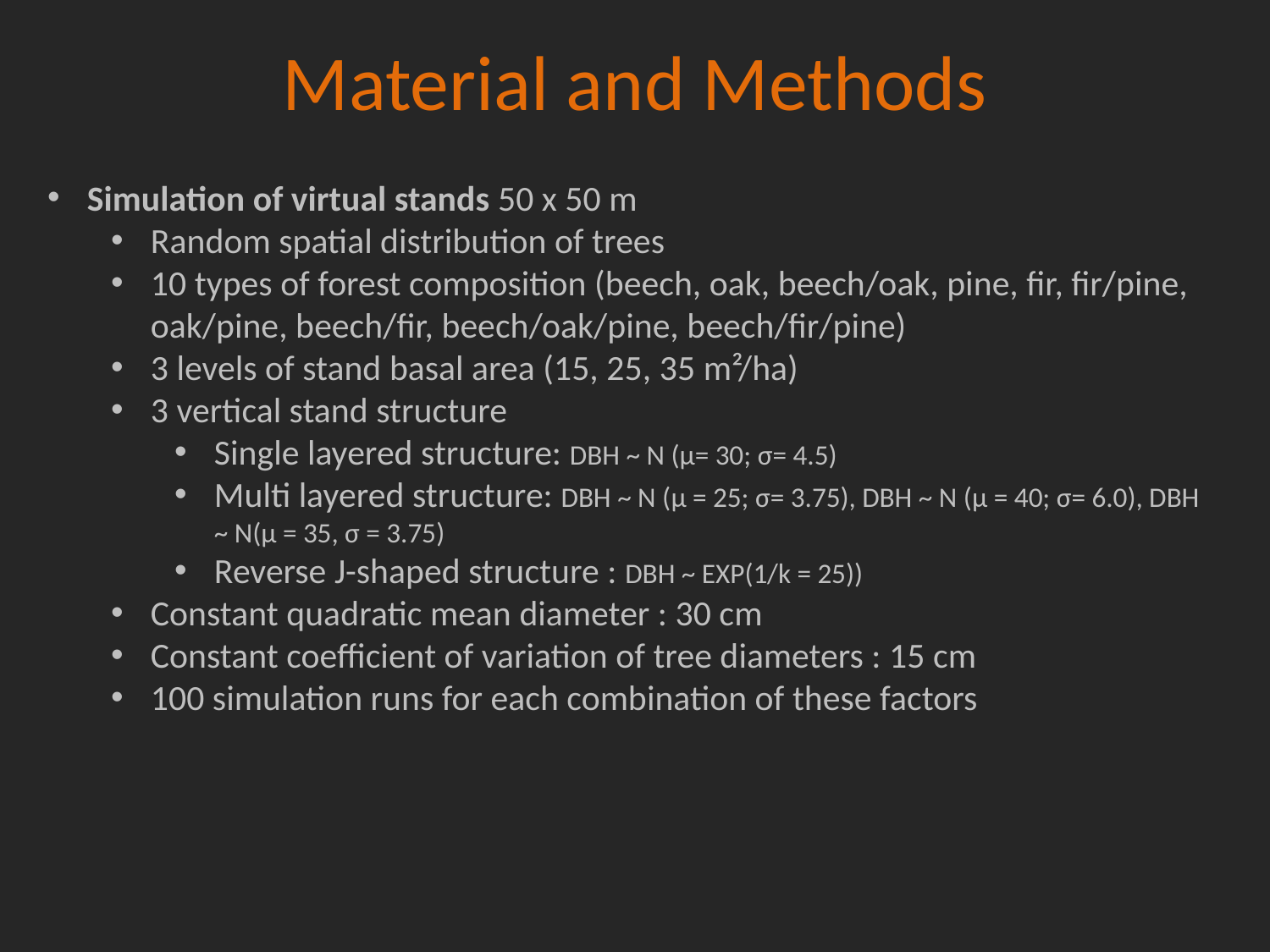

# Material and Methods
Simulation of virtual stands 50 x 50 m
Random spatial distribution of trees
10 types of forest composition (beech, oak, beech/oak, pine, fir, fir/pine, oak/pine, beech/fir, beech/oak/pine, beech/fir/pine)
3 levels of stand basal area (15, 25, 35 m²/ha)
3 vertical stand structure
Single layered structure: DBH ~ N (μ= 30; σ= 4.5)
Multi layered structure: DBH ~ N (μ = 25; σ= 3.75), DBH ~ N (μ = 40; σ= 6.0), DBH ~ N(μ = 35, σ = 3.75)
Reverse J-shaped structure : DBH ~ EXP(1/k = 25))
Constant quadratic mean diameter : 30 cm
Constant coefficient of variation of tree diameters : 15 cm
100 simulation runs for each combination of these factors